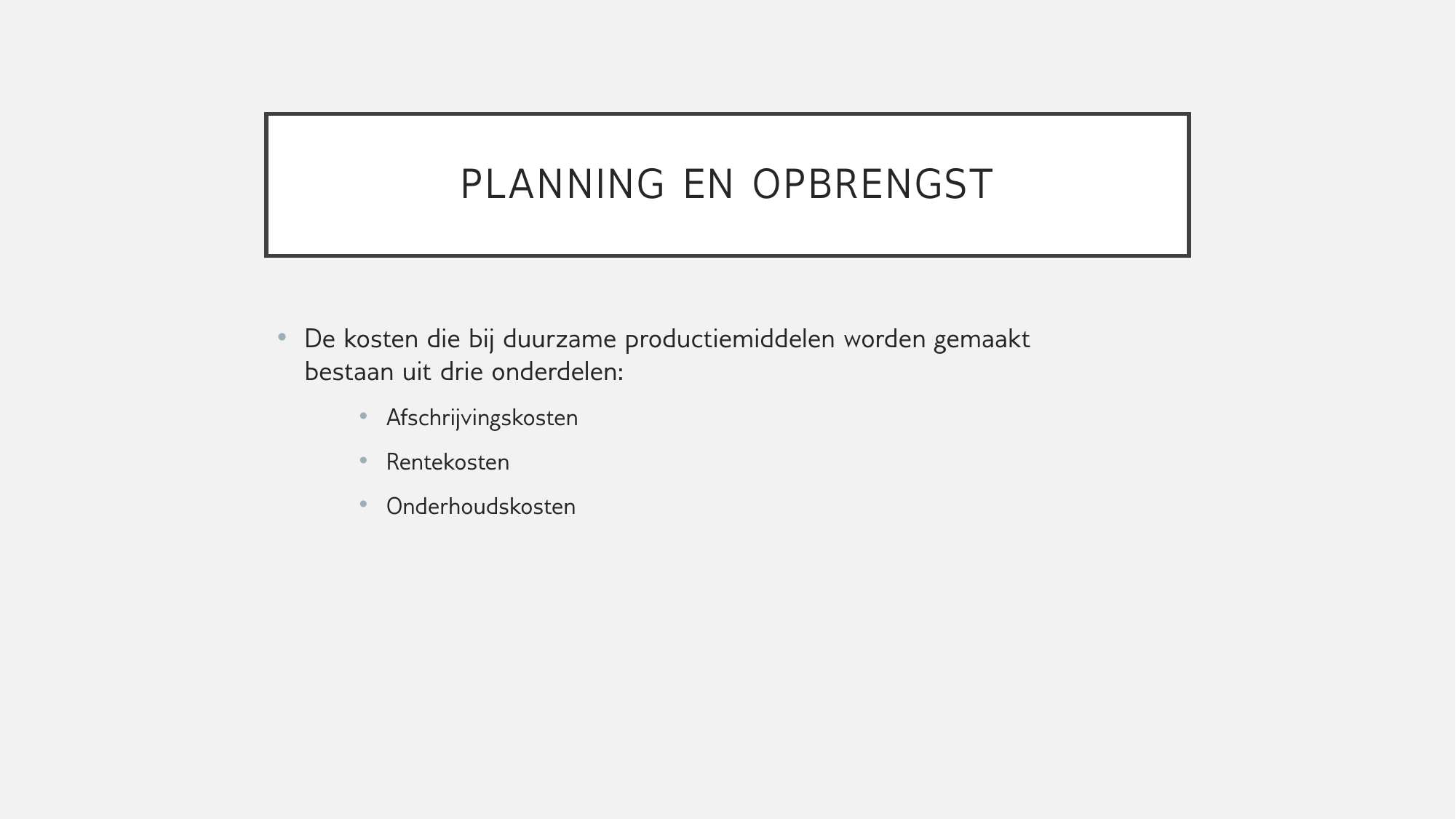

# Planning en opbrengst
De kosten die bij duurzame productiemiddelen worden gemaakt bestaan uit drie onderdelen:
Afschrijvingskosten
Rentekosten
Onderhoudskosten